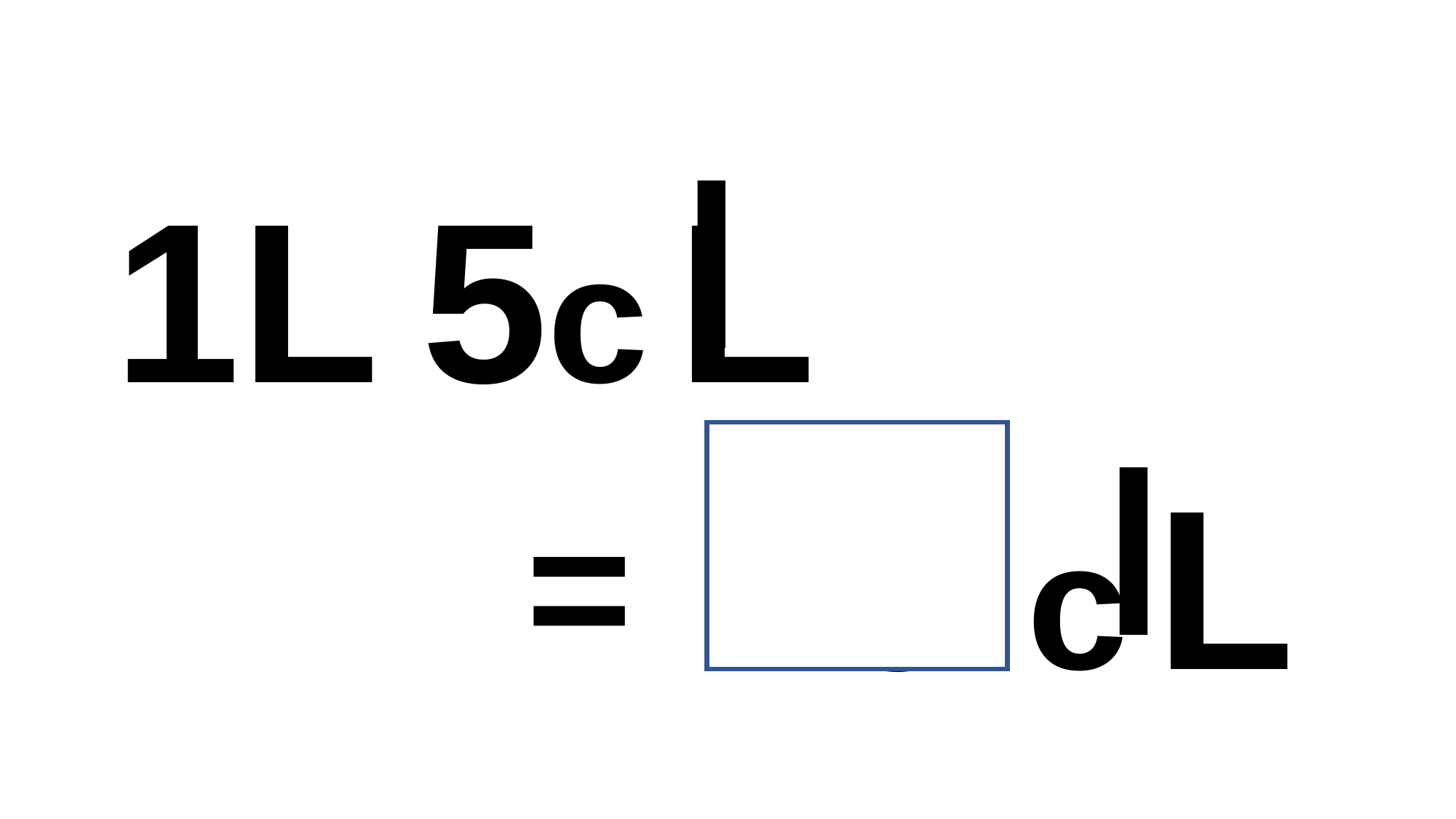

1L 5c L

c L

15
=